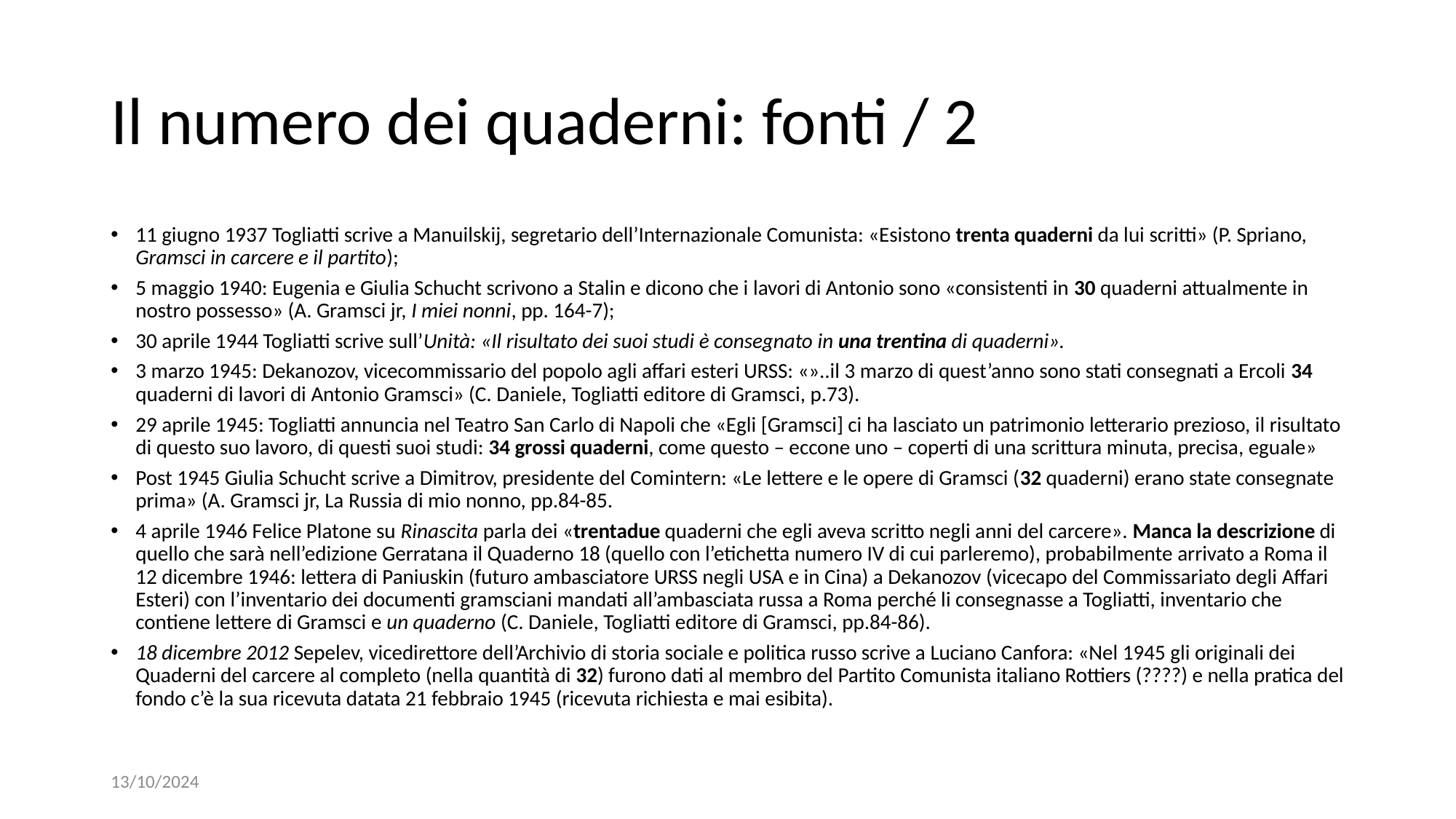

# Il numero dei quaderni: fonti / 2
11 giugno 1937 Togliatti scrive a Manuilskij, segretario dell’Internazionale Comunista: «Esistono trenta quaderni da lui scritti» (P. Spriano, Gramsci in carcere e il partito);
5 maggio 1940: Eugenia e Giulia Schucht scrivono a Stalin e dicono che i lavori di Antonio sono «consistenti in 30 quaderni attualmente in nostro possesso» (A. Gramsci jr, I miei nonni, pp. 164-7);
30 aprile 1944 Togliatti scrive sull’Unità: «Il risultato dei suoi studi è consegnato in una trentina di quaderni».
3 marzo 1945: Dekanozov, vicecommissario del popolo agli affari esteri URSS: «»..il 3 marzo di quest’anno sono stati consegnati a Ercoli 34 quaderni di lavori di Antonio Gramsci» (C. Daniele, Togliatti editore di Gramsci, p.73).
29 aprile 1945: Togliatti annuncia nel Teatro San Carlo di Napoli che «Egli [Gramsci] ci ha lasciato un patrimonio letterario prezioso, il risultato di questo suo lavoro, di questi suoi studi: 34 grossi quaderni, come questo – eccone uno – coperti di una scrittura minuta, precisa, eguale»
Post 1945 Giulia Schucht scrive a Dimitrov, presidente del Comintern: «Le lettere e le opere di Gramsci (32 quaderni) erano state consegnate prima» (A. Gramsci jr, La Russia di mio nonno, pp.84-85.
4 aprile 1946 Felice Platone su Rinascita parla dei «trentadue quaderni che egli aveva scritto negli anni del carcere». Manca la descrizione di quello che sarà nell’edizione Gerratana il Quaderno 18 (quello con l’etichetta numero IV di cui parleremo), probabilmente arrivato a Roma il 12 dicembre 1946: lettera di Paniuskin (futuro ambasciatore URSS negli USA e in Cina) a Dekanozov (vicecapo del Commissariato degli Affari Esteri) con l’inventario dei documenti gramsciani mandati all’ambasciata russa a Roma perché li consegnasse a Togliatti, inventario che contiene lettere di Gramsci e un quaderno (C. Daniele, Togliatti editore di Gramsci, pp.84-86).
18 dicembre 2012 Sepelev, vicedirettore dell’Archivio di storia sociale e politica russo scrive a Luciano Canfora: «Nel 1945 gli originali dei Quaderni del carcere al completo (nella quantità di 32) furono dati al membro del Partito Comunista italiano Rottiers (????) e nella pratica del fondo c’è la sua ricevuta datata 21 febbraio 1945 (ricevuta richiesta e mai esibita).

13/10/2024